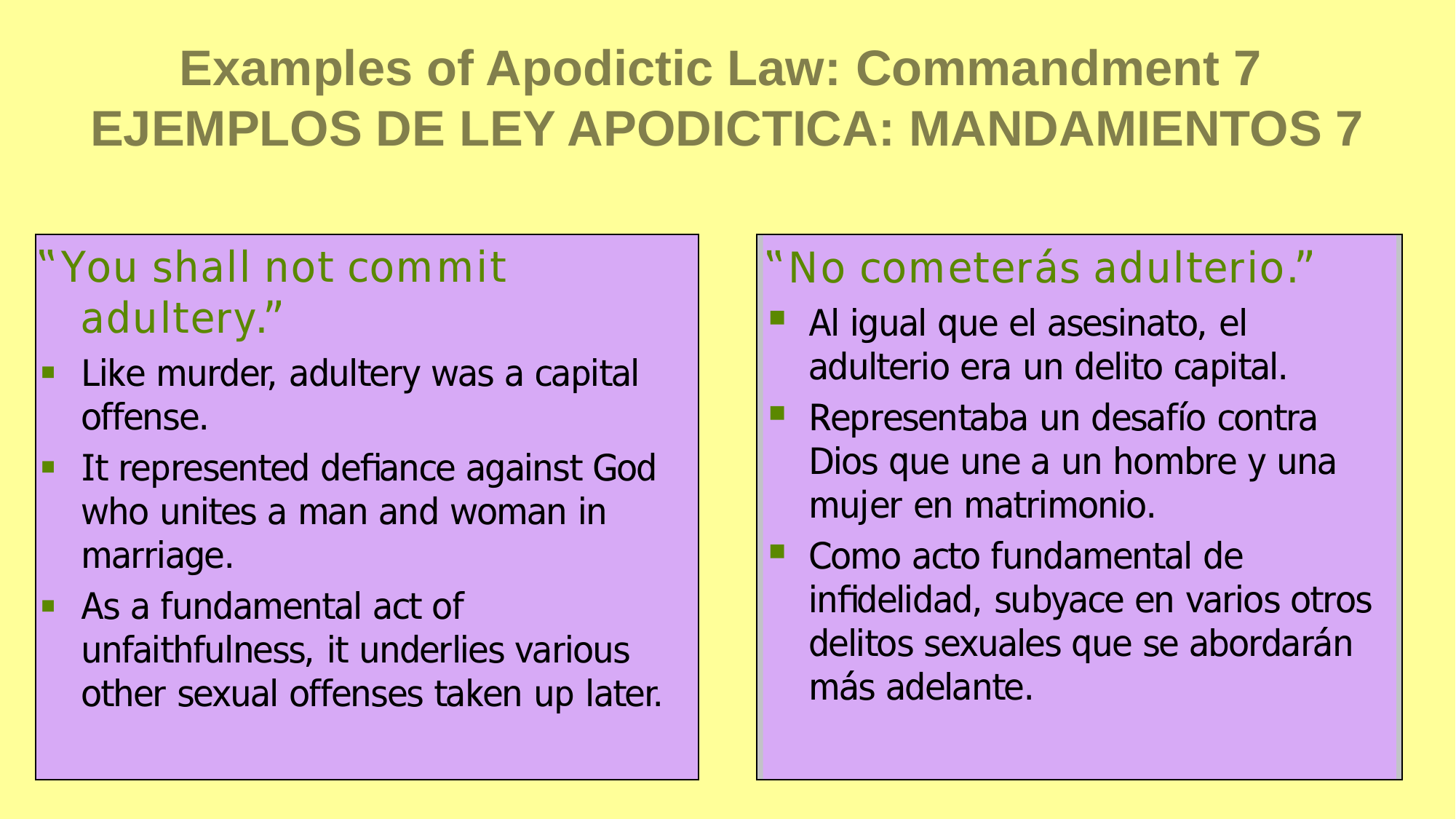

# Examples of Apodictic Law: Commandment 7
EJEMPLOS DE LEY APODICTICA: MANDAMIENTOS 7
“You shall not commit adultery.”
Like murder, adultery was a capital offense.
It represented defiance against God who unites a man and woman in marriage.
As a fundamental act of unfaithfulness, it underlies various other sexual offenses taken up later.

“No cometerás adulterio.”
Al igual que el asesinato, el adulterio era un delito capital.
Representaba un desafío contra Dios que une a un hombre y una mujer en matrimonio.
Como acto fundamental de infidelidad, subyace en varios otros delitos sexuales que se abordarán más adelante.